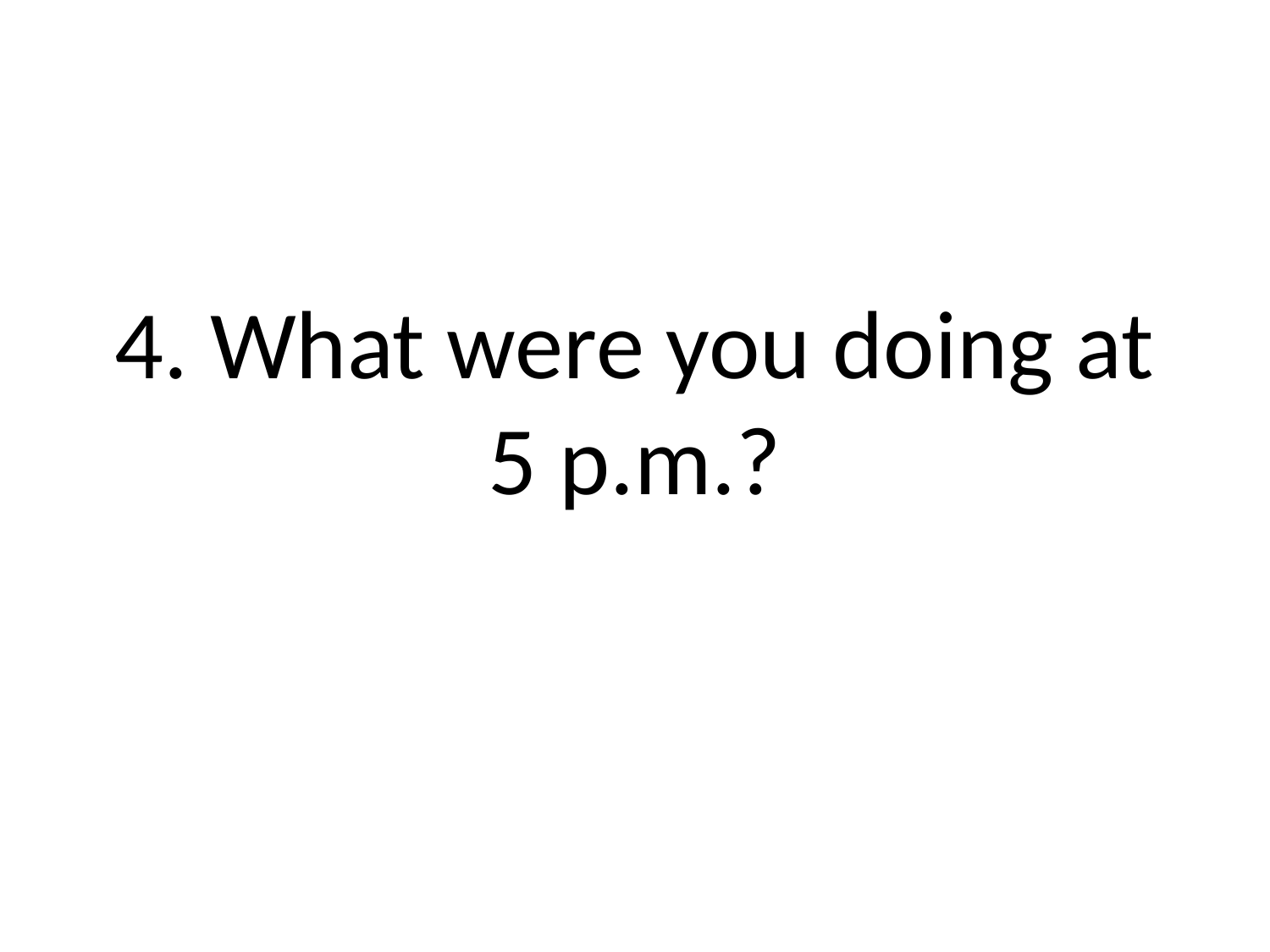

# 4. What were you doing at 5 p.m.?